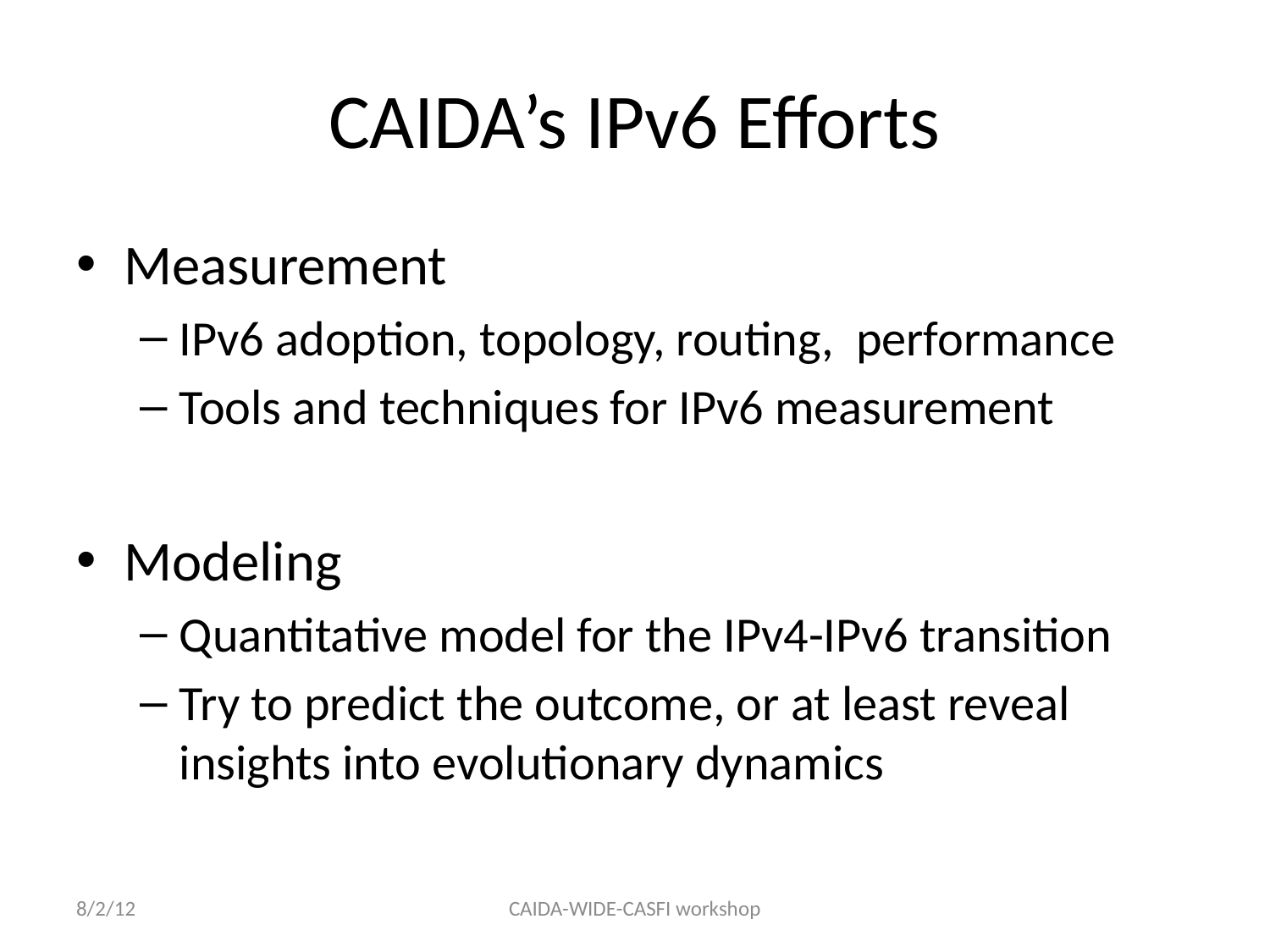

# CAIDA’s IPv6 Efforts
Measurement
IPv6 adoption, topology, routing,  performance
Tools and techniques for IPv6 measurement

Modeling
Quantitative model for the IPv4-IPv6 transition
Try to predict the outcome, or at least reveal insights into evolutionary dynamics
8/2/12
CAIDA-WIDE-CASFI workshop